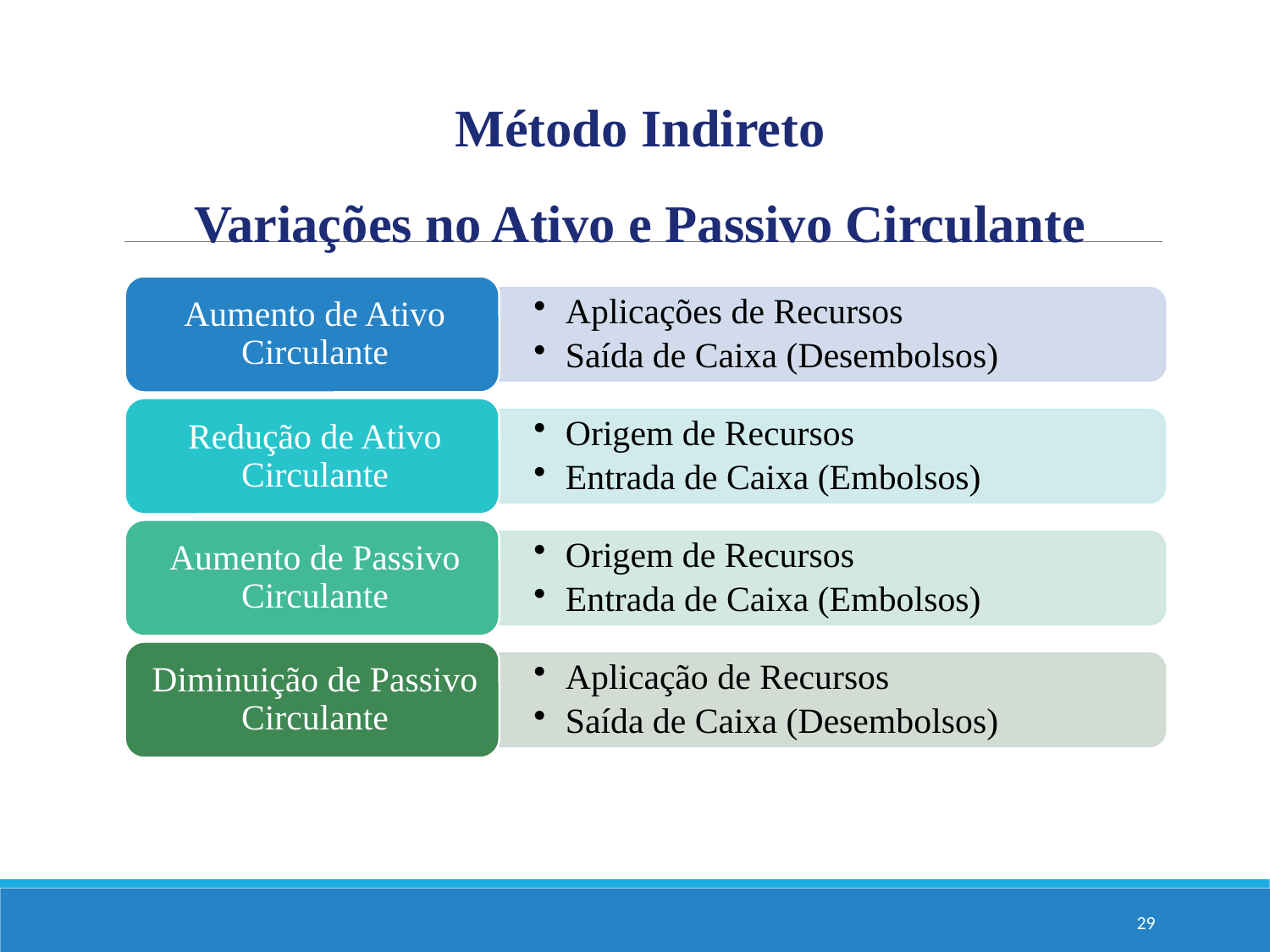

Método Indireto
Variações no Ativo e Passivo Circulante

Aplicações de Recursos
Saída de Caixa (Desembolsos)
Aumento de Ativo Circulante
Origem de Recursos
Entrada de Caixa (Embolsos)
Redução de Ativo Circulante
Origem de Recursos
Entrada de Caixa (Embolsos)
Aumento de Passivo Circulante
Aplicação de Recursos
Saída de Caixa (Desembolsos)
Diminuição de Passivo Circulante
29